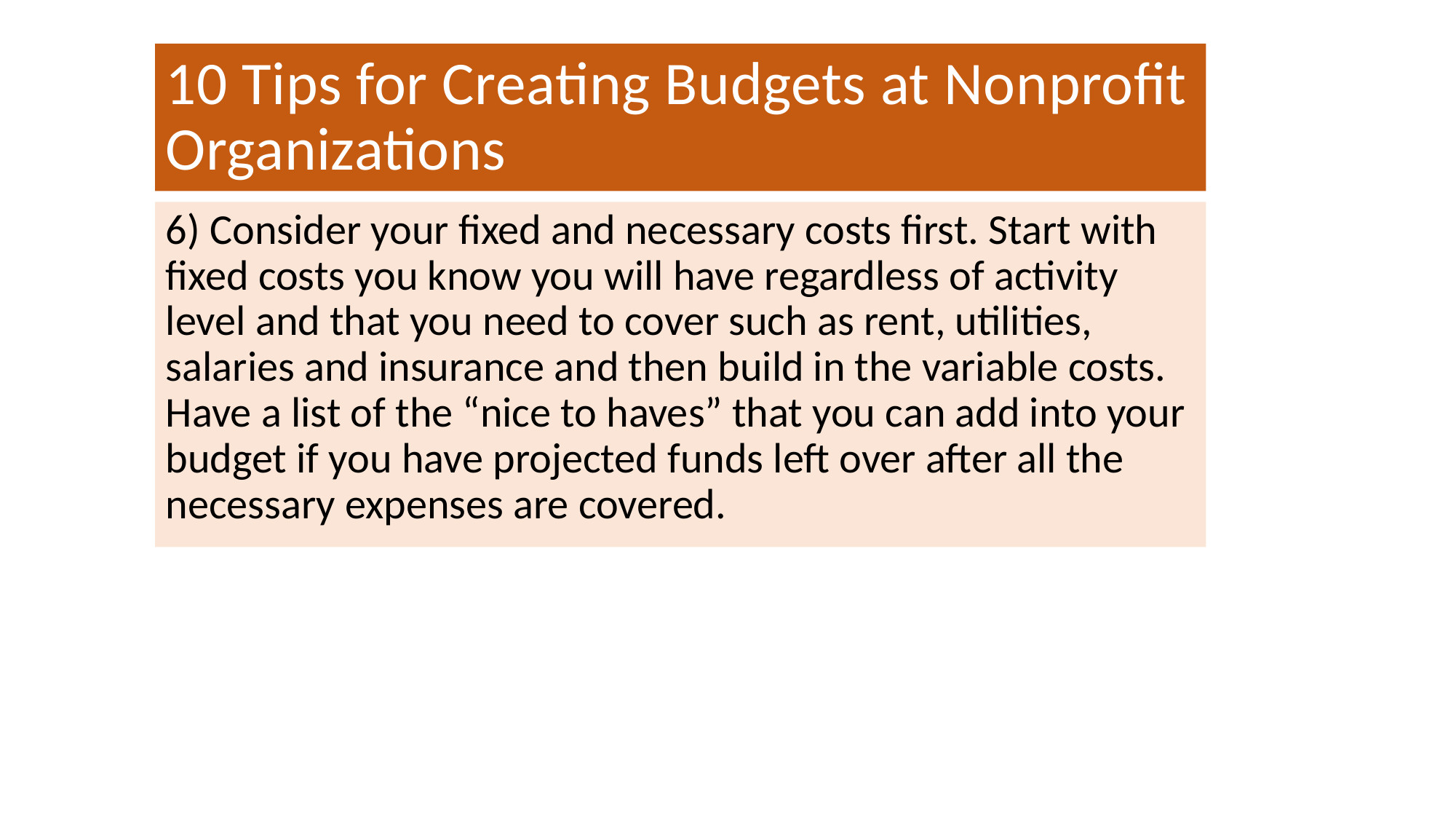

# 10 Tips for Creating Budgets at Nonprofit Organizations
6) Consider your fixed and necessary costs first. Start with fixed costs you know you will have regardless of activity level and that you need to cover such as rent, utilities, salaries and insurance and then build in the variable costs. Have a list of the “nice to haves” that you can add into your budget if you have projected funds left over after all the necessary expenses are covered.